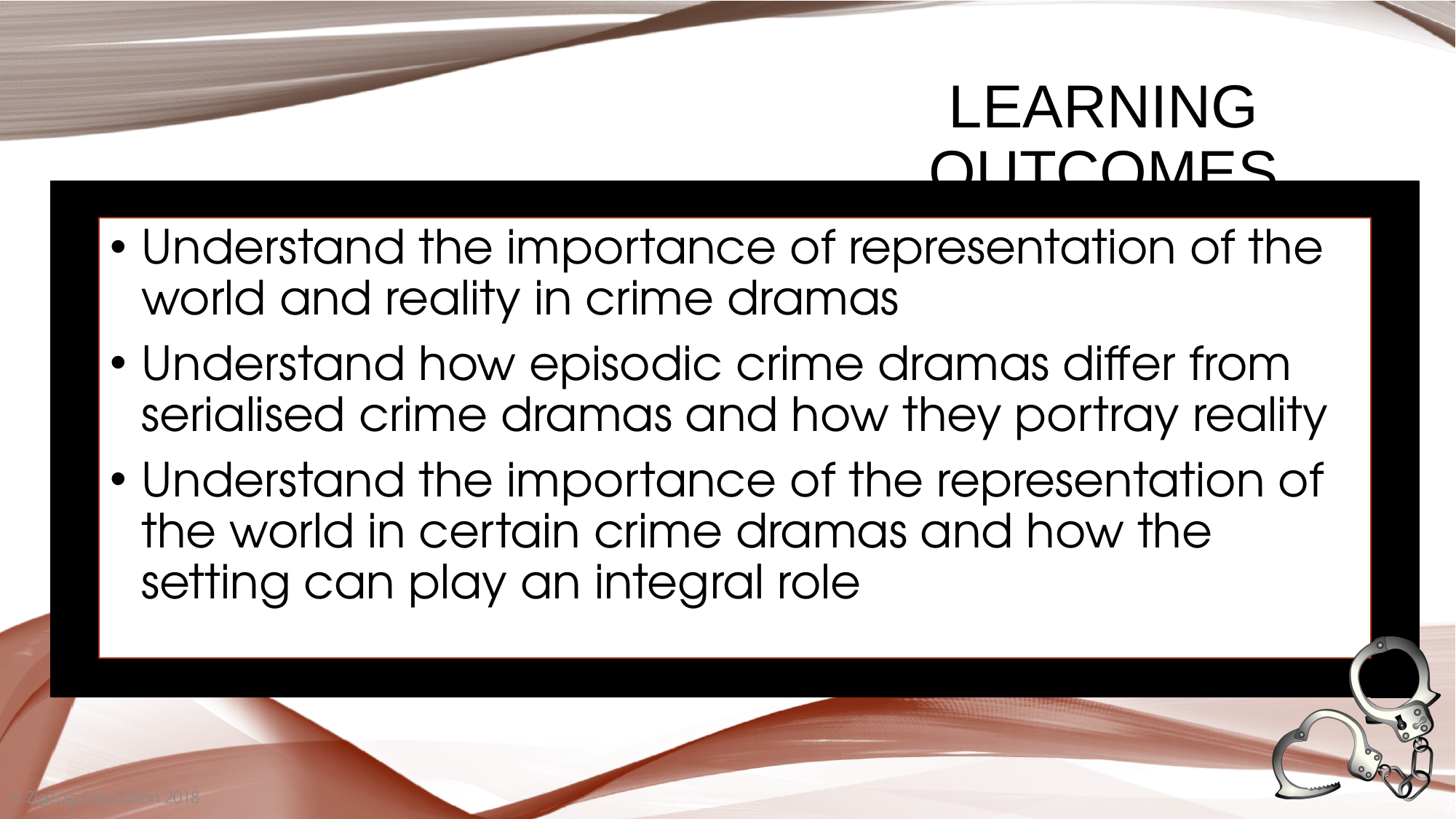

# Learning Outcomes
Understand the importance of representation of the world and reality in crime dramas
Understand how episodic crime dramas differ from serialised crime dramas and how they portray reality
Understand the importance of the representation of the world in certain crime dramas and how the setting can play an integral role
© ZigZag Education 2018